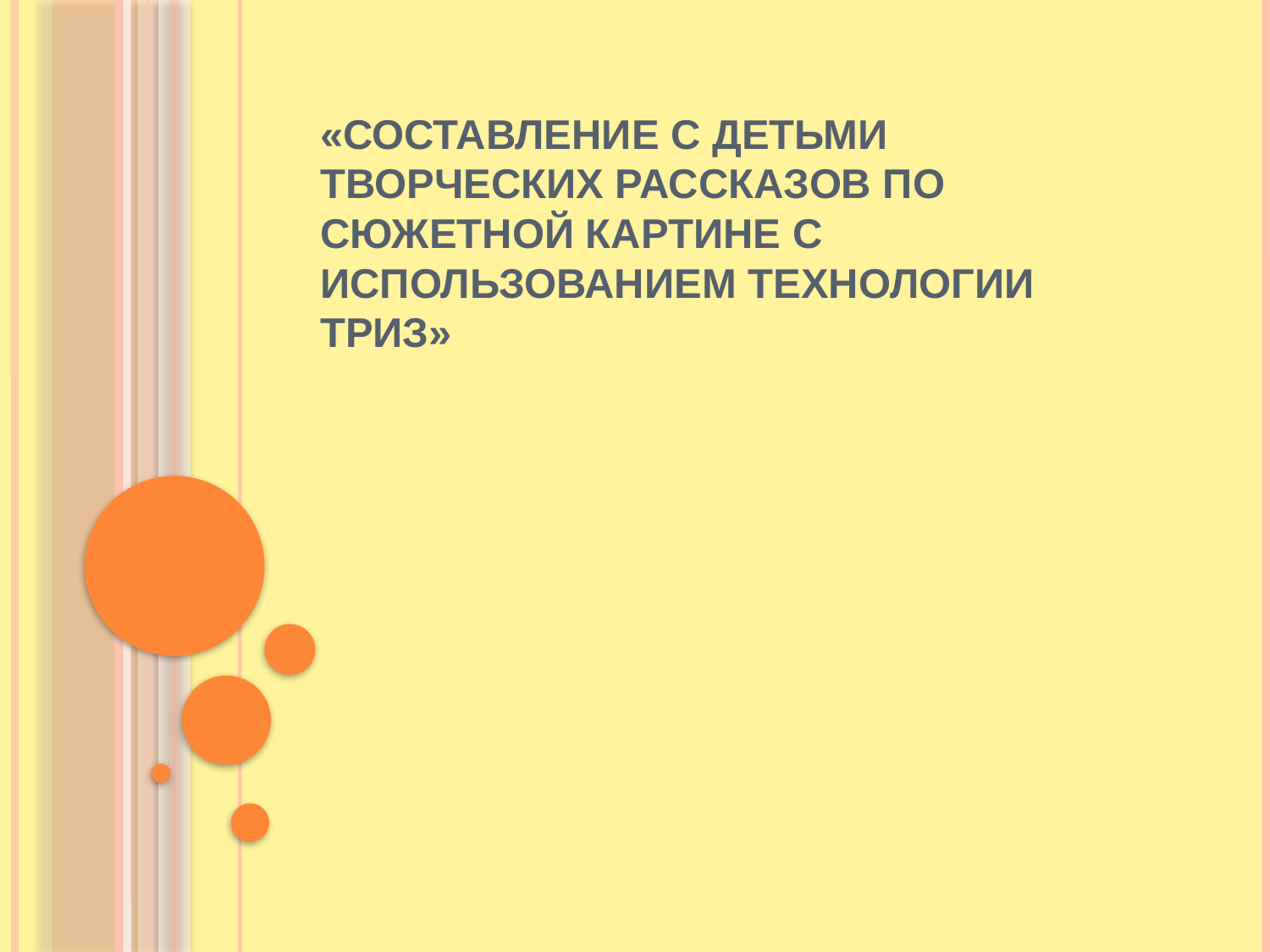

# «Составление с детьми творческих рассказов по сюжетной картине с использованием технологии ТРИЗ»